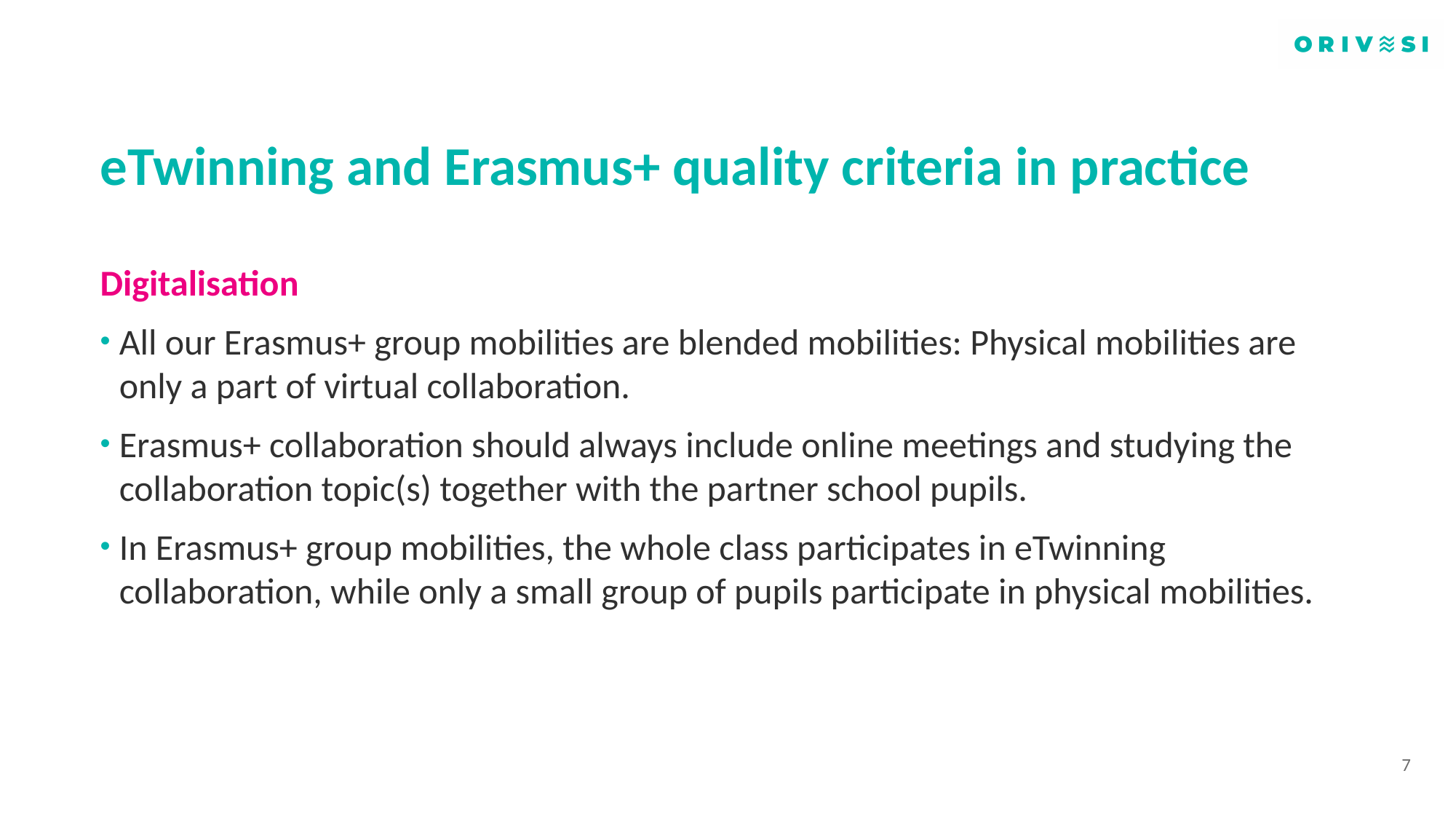

# eTwinning and Erasmus+ quality criteria in practice
Digitalisation
All our Erasmus+ group mobilities are blended mobilities: Physical mobilities are only a part of virtual collaboration.
Erasmus+ collaboration should always include online meetings and studying the collaboration topic(s) together with the partner school pupils.
In Erasmus+ group mobilities, the whole class participates in eTwinning collaboration, while only a small group of pupils participate in physical mobilities.
7